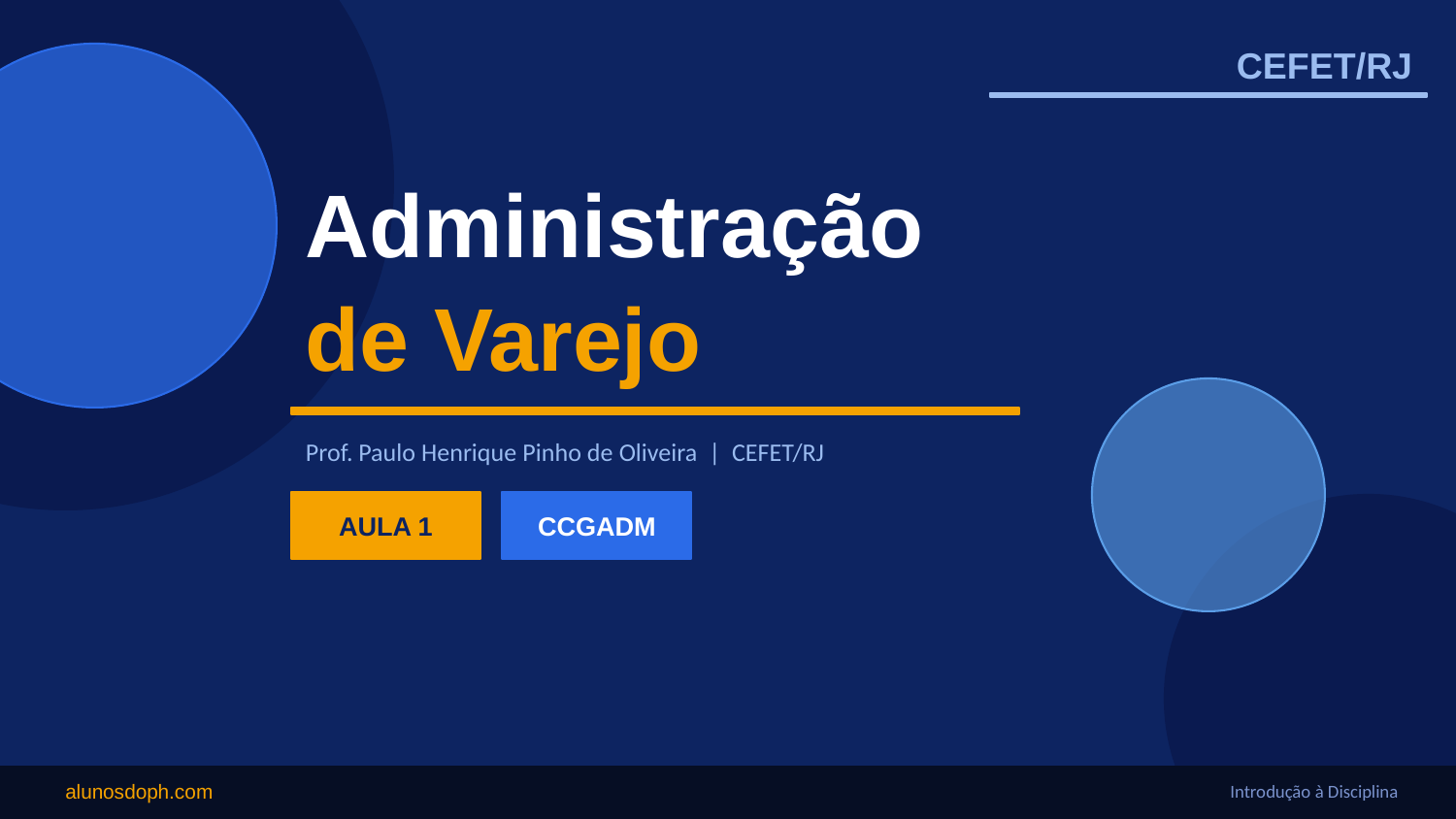

CEFET/RJ

Administração
de Varejo

Prof. Paulo Henrique Pinho de Oliveira  |  CEFET/RJ

AULA 1

CCGADM

alunosdoph.com
Introdução à Disciplina